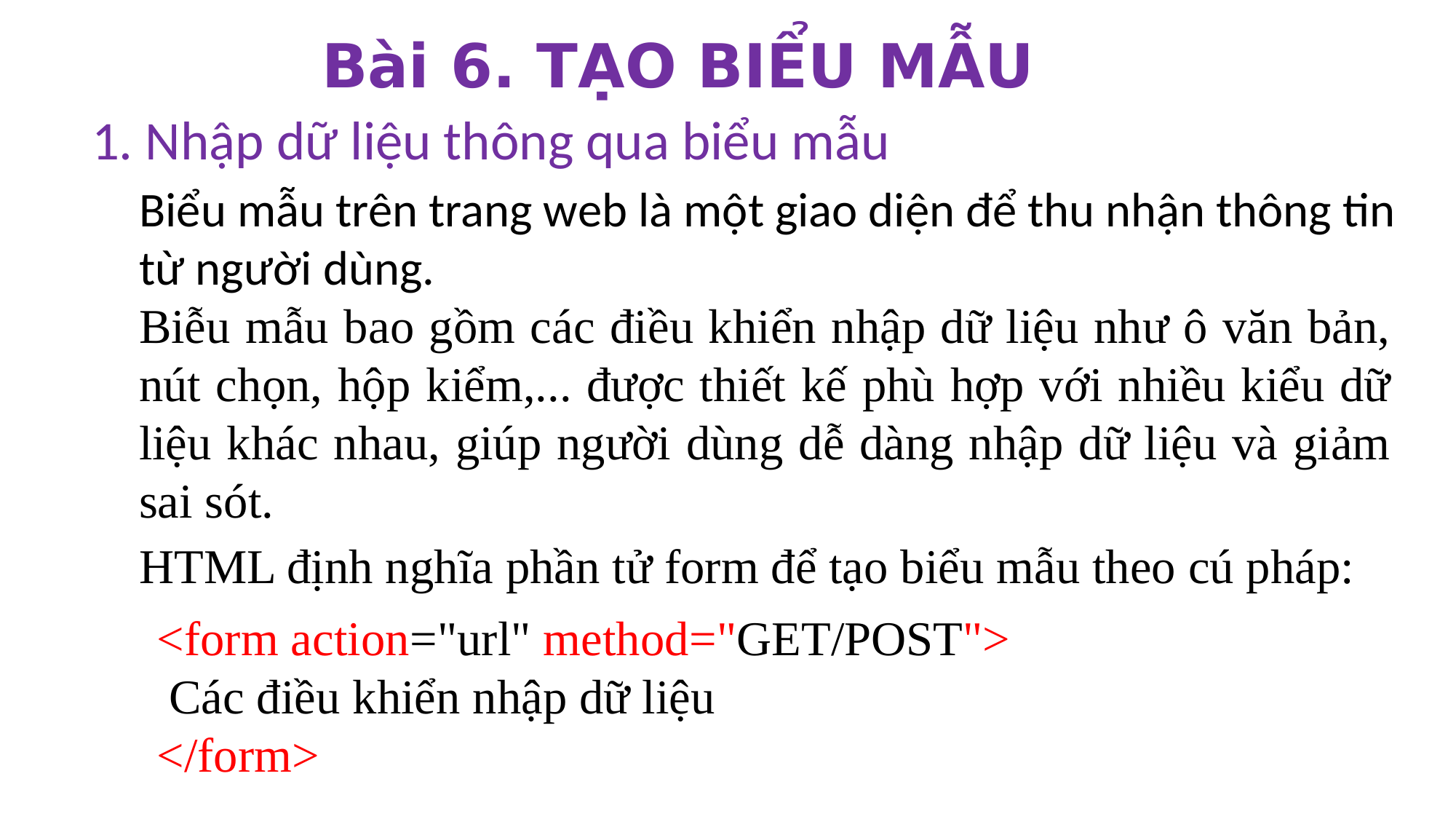

Bài 6. TẠO BIỂU MẪU
1. Nhập dữ liệu thông qua biểu mẫu
Biểu mẫu trên trang web là một giao diện để thu nhận thông tin từ người dùng.
Biễu mẫu bao gồm các điều khiển nhập dữ liệu như ô văn bản, nút chọn, hộp kiểm,... được thiết kế phù hợp với nhiều kiểu dữ liệu khác nhau, giúp người dùng dễ dàng nhập dữ liệu và giảm sai sót.
HTML định nghĩa phần tử form để tạo biểu mẫu theo cú pháp:
<form action="url" method="GET/POST">
 Các điều khiển nhập dữ liệu
</form>